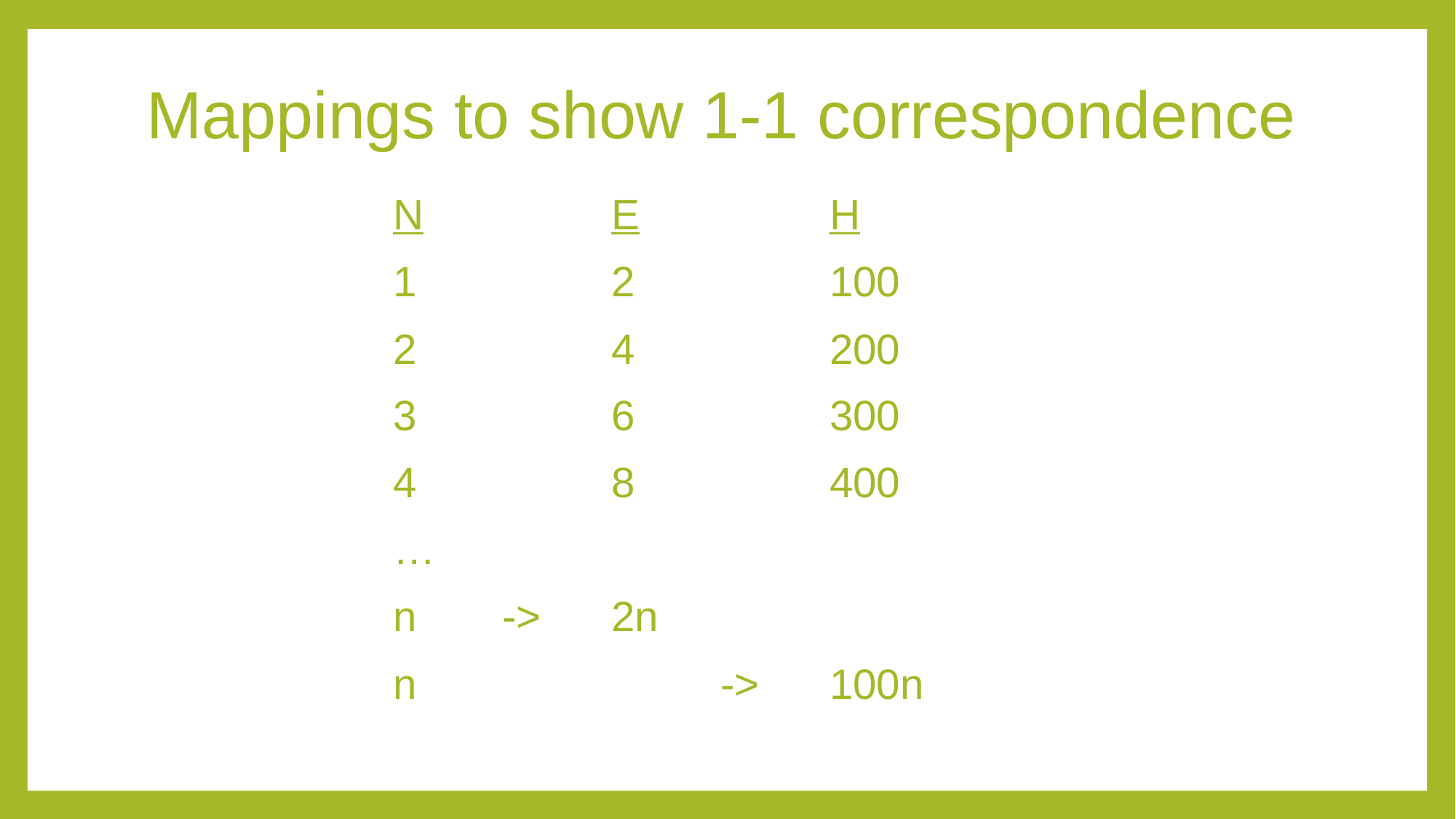

# Mappings to show 1-1 correspondence
N		E		H
1		2		100
2		4		200
3		6		300
4		8		400
…
n	->	2n
n			->	100n